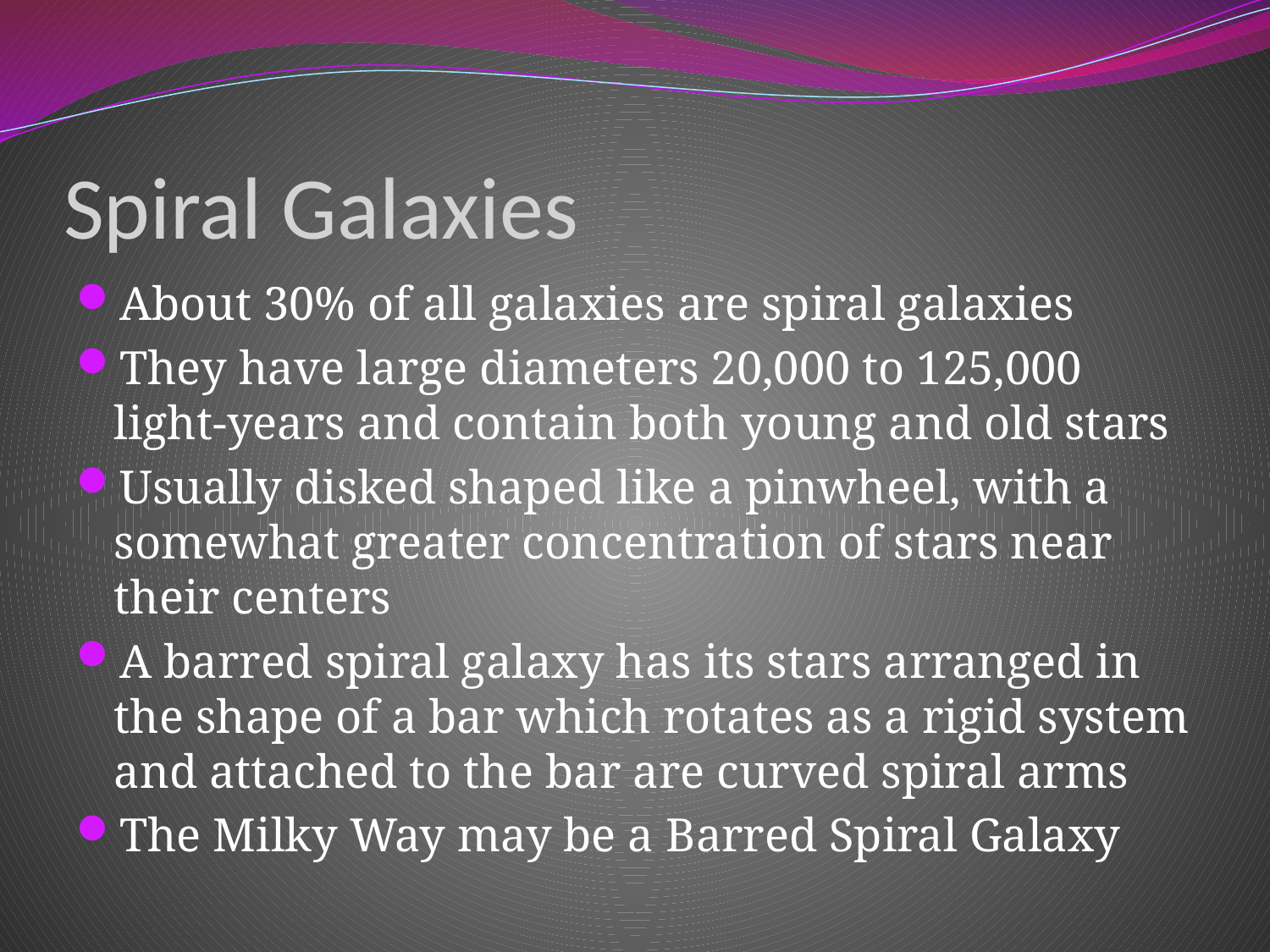

# Spiral Galaxies
About 30% of all galaxies are spiral galaxies
They have large diameters 20,000 to 125,000 light-years and contain both young and old stars
Usually disked shaped like a pinwheel, with a somewhat greater concentration of stars near their centers
A barred spiral galaxy has its stars arranged in the shape of a bar which rotates as a rigid system and attached to the bar are curved spiral arms
The Milky Way may be a Barred Spiral Galaxy